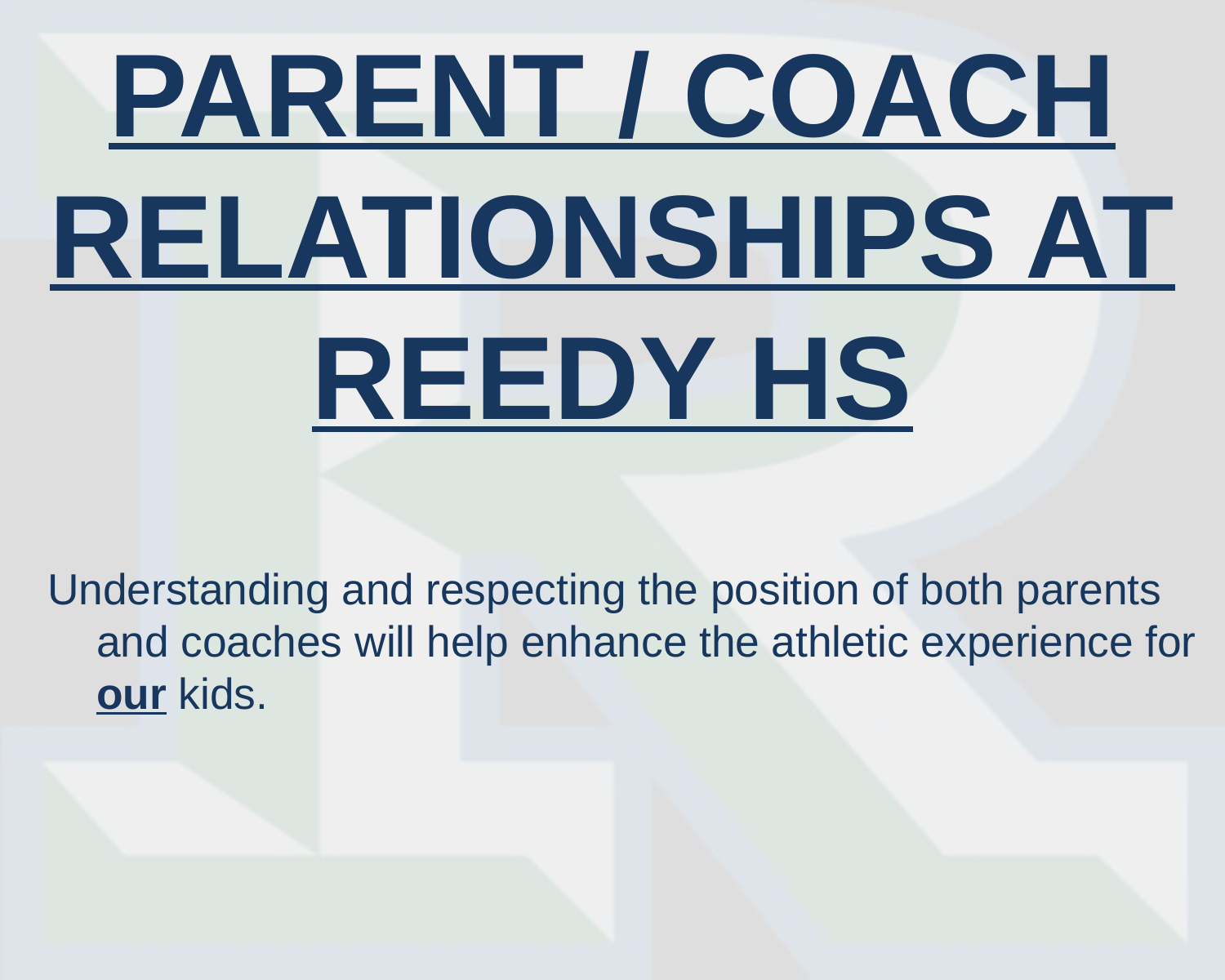

PARENT / COACH RELATIONSHIPS AT REEDY HS
Understanding and respecting the position of both parents and coaches will help enhance the athletic experience for our kids.